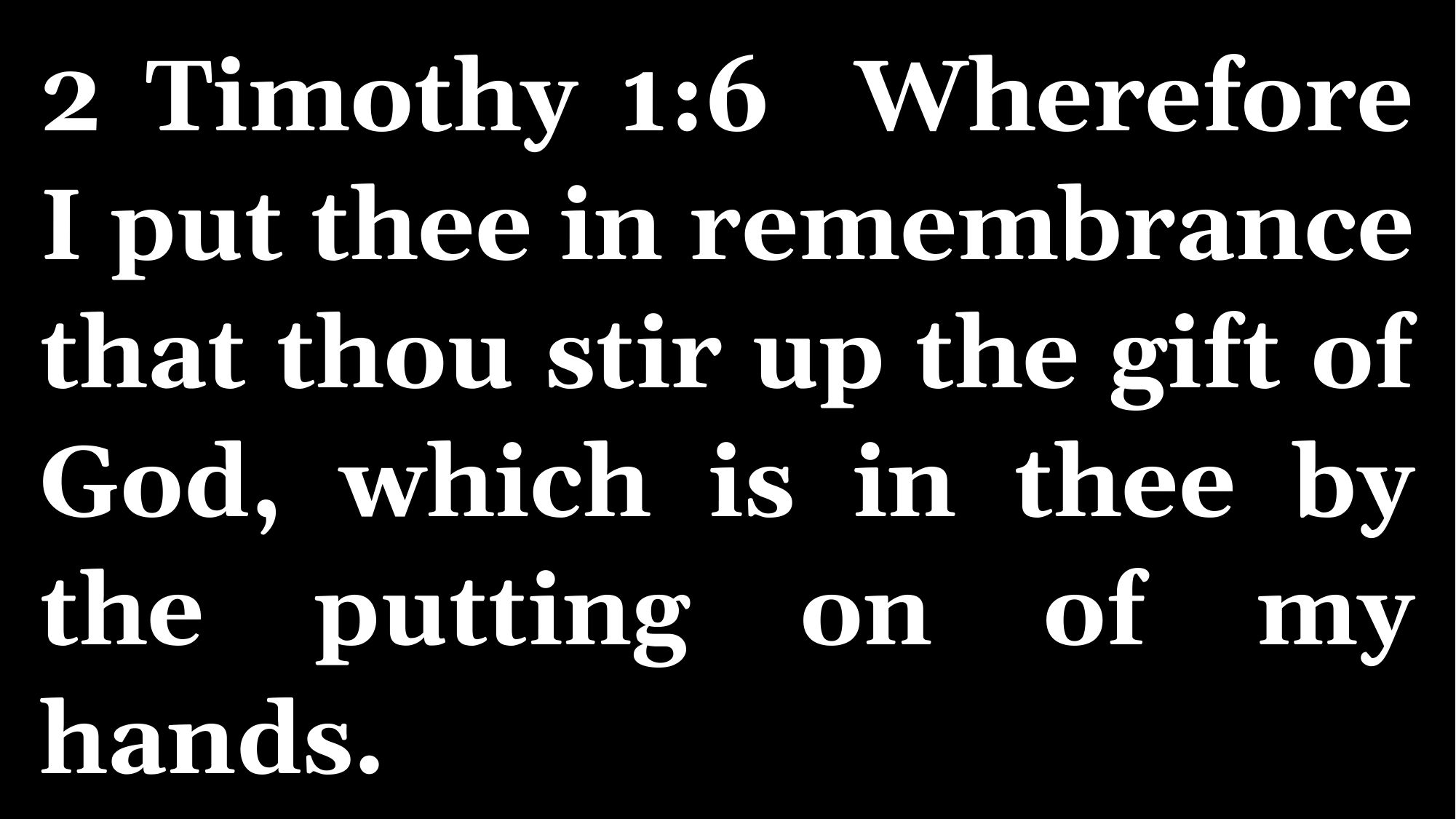

2 Timothy 1:6  Wherefore I put thee in remembrance that thou stir up the gift of God, which is in thee by the putting on of my hands.